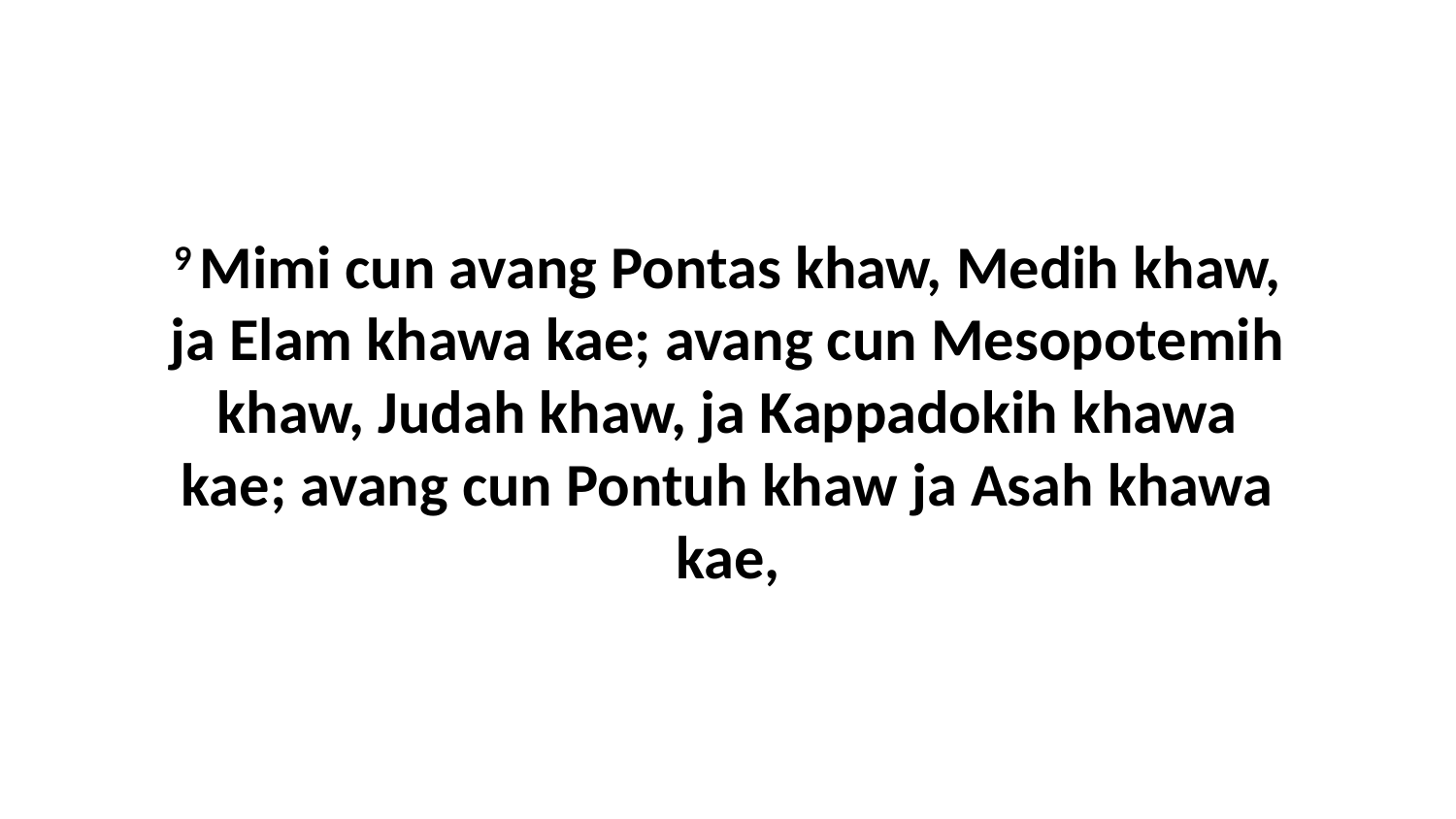

9 Mimi cun avang Pontas khaw, Medih khaw, ja Elam khawa kae; avang cun Mesopotemih khaw, Judah khaw, ja Kappadokih khawa kae; avang cun Pontuh khaw ja Asah khawa kae,